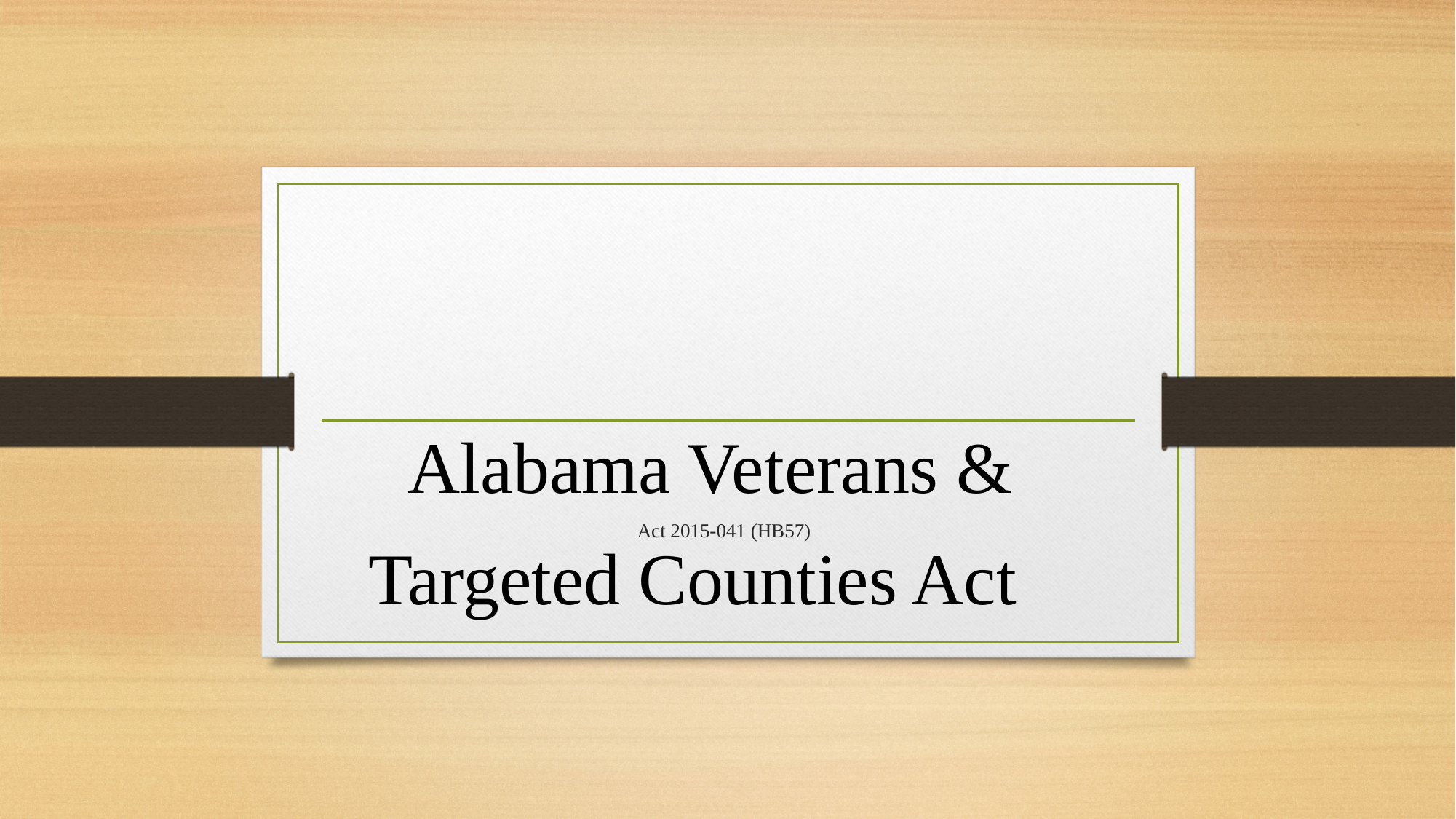

Alabama Veterans &
Targeted Counties Act

# Act 2015-041 (HB57)